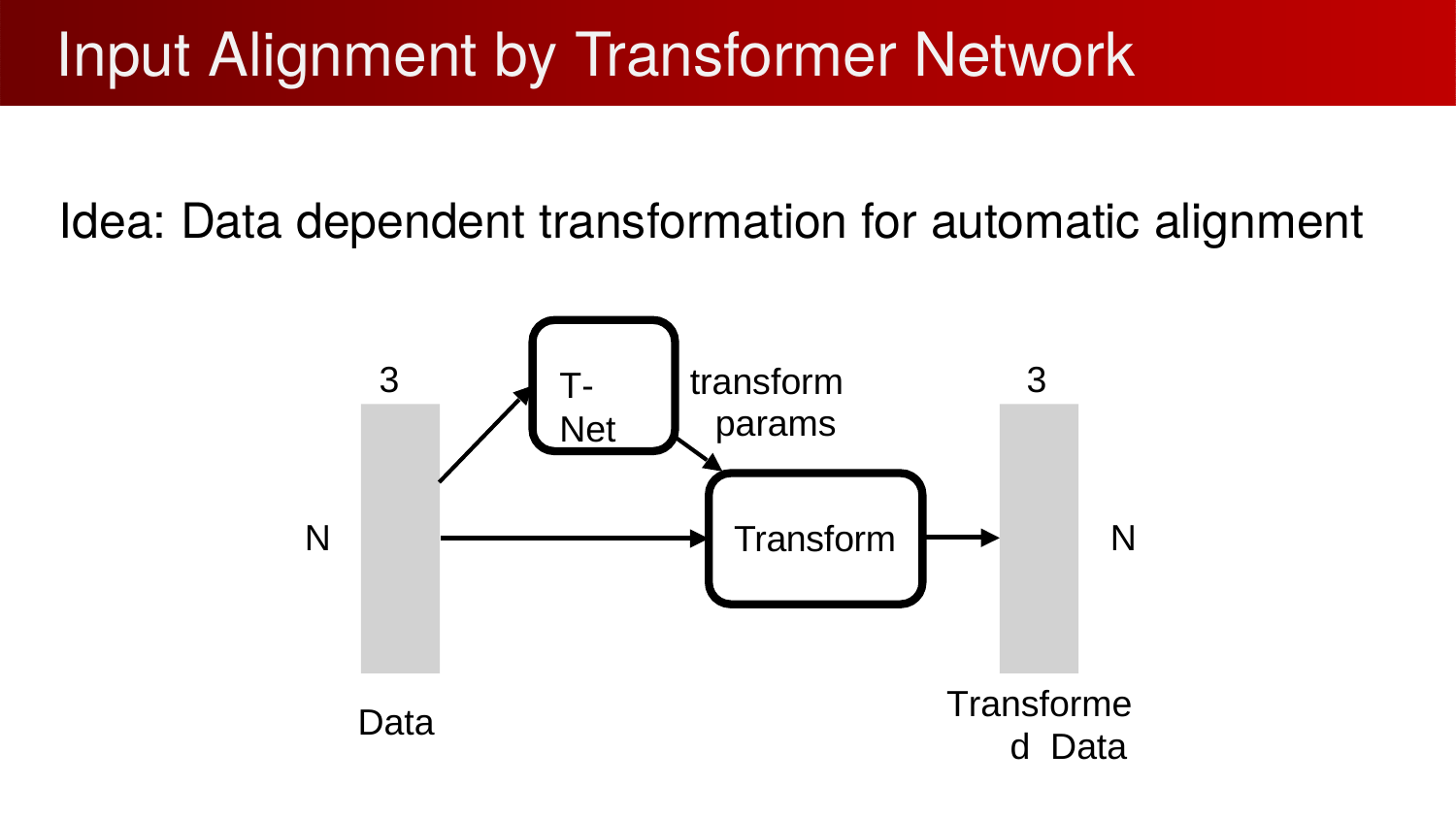

# Input Alignment by Transformer Network
Idea: Data dependent transformation for automatic alignment

3
transform  params
3
T-Net

N
N
Transform

Transformed  Data
Data